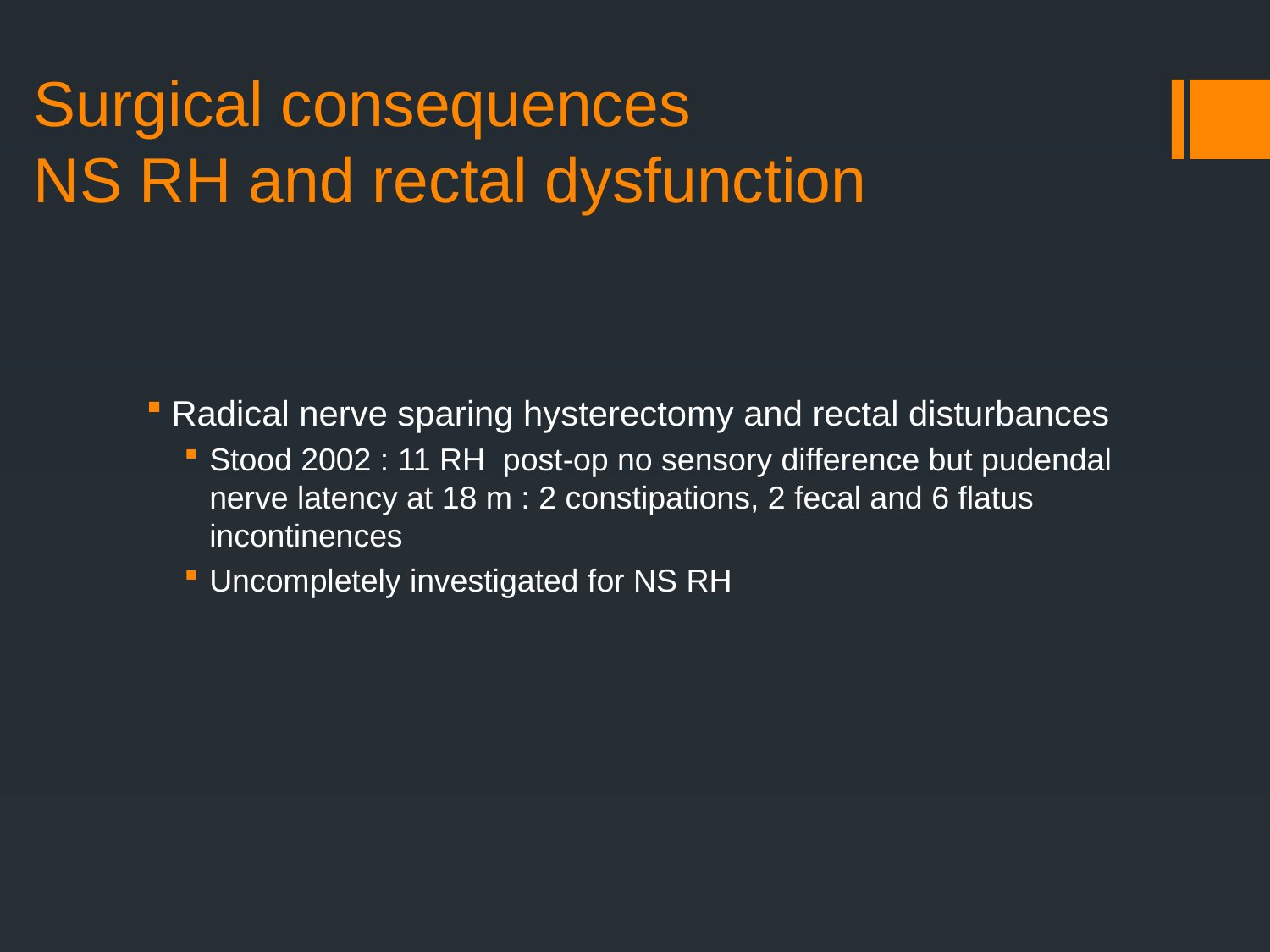

# Surgical consequences NS RH and rectal dysfunction
Radical nerve sparing hysterectomy and rectal disturbances
Stood 2002 : 11 RH  post-op no sensory difference but pudendal nerve latency at 18 m : 2 constipations, 2 fecal and 6 flatus incontinences
Uncompletely investigated for NS RH